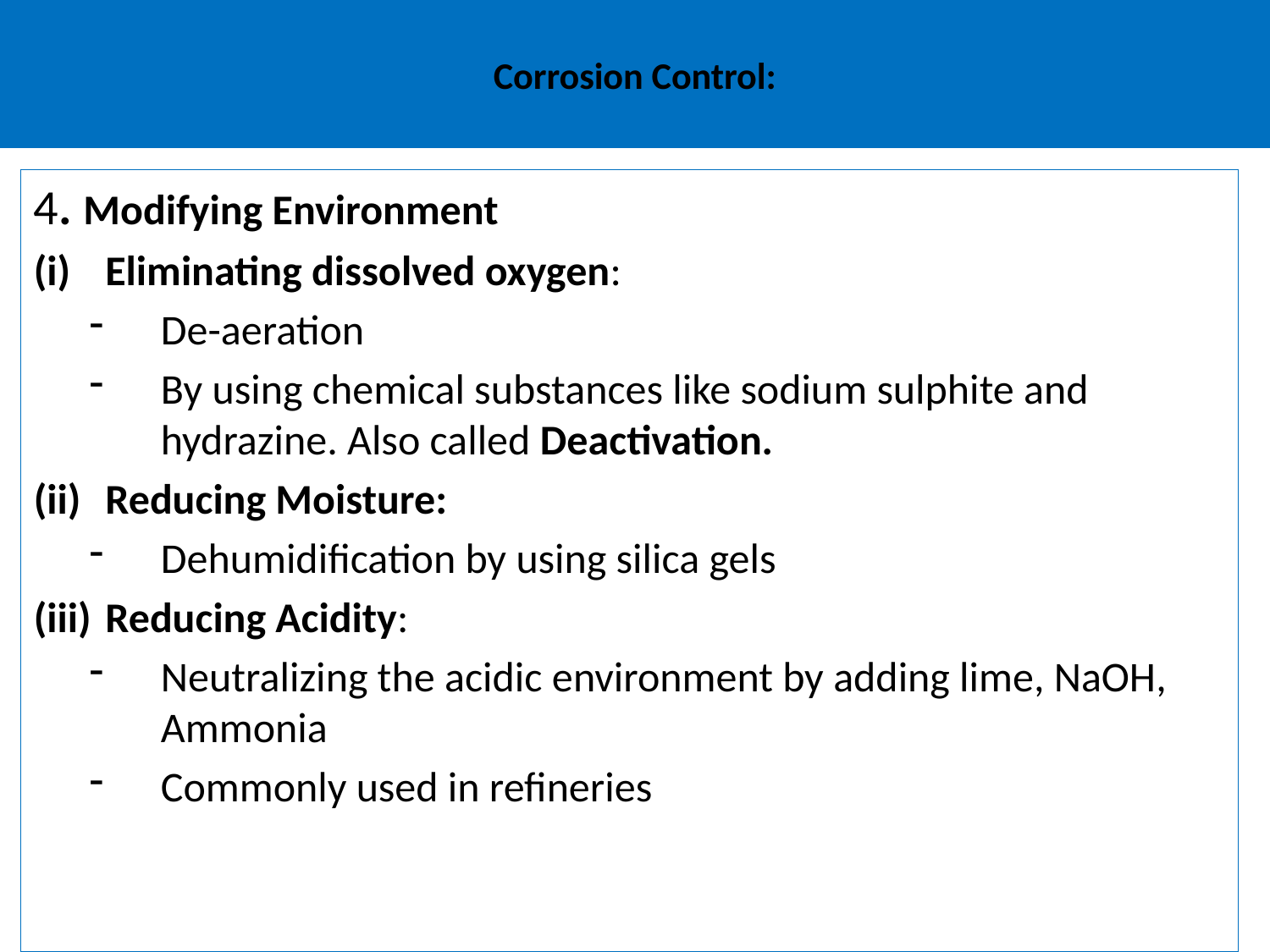

# Corrosion Control:
4. Modifying Environment
Eliminating dissolved oxygen:
De-aeration
By using chemical substances like sodium sulphite and hydrazine. Also called Deactivation.
Reducing Moisture:
Dehumidification by using silica gels
Reducing Acidity:
Neutralizing the acidic environment by adding lime, NaOH, Ammonia
Commonly used in refineries